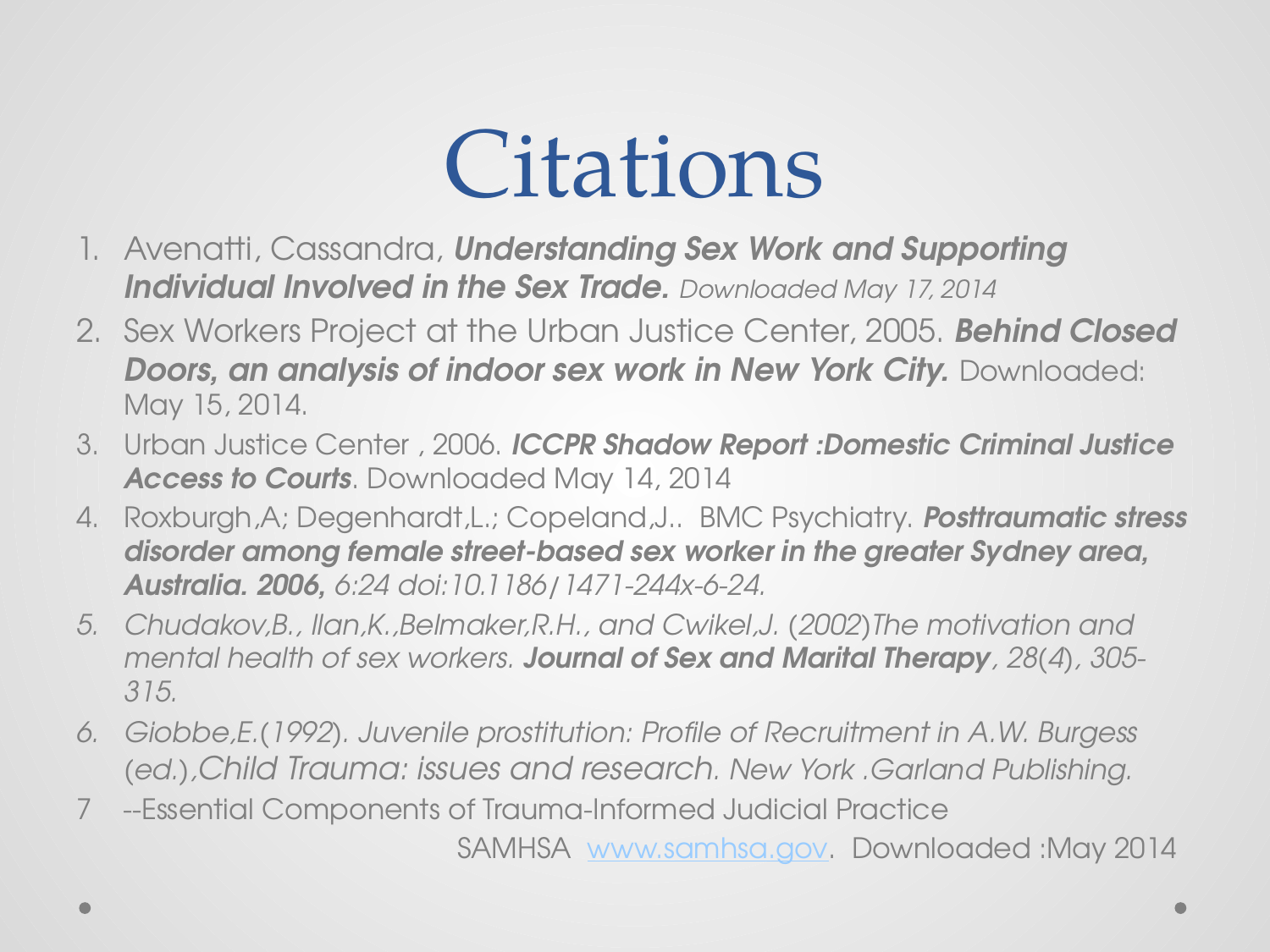

# Citations
Avenatti, Cassandra, Understanding Sex Work and Supporting Individual Involved in the Sex Trade. Downloaded May 17, 2014
Sex Workers Project at the Urban Justice Center, 2005. Behind Closed Doors, an analysis of indoor sex work in New York City. Downloaded: May 15, 2014.
Urban Justice Center , 2006. ICCPR Shadow Report :Domestic Criminal Justice Access to Courts. Downloaded May 14, 2014
Roxburgh,A; Degenhardt,L.; Copeland,J..  BMC Psychiatry. Posttraumatic stress disorder among female street-based sex worker in the greater Sydney area, Australia. 2006, 6:24 doi:10.1186/1471-244x-6-24.
Chudakov,B., Ilan,K.,Belmaker,R.H., and Cwikel,J. (2002)The motivation and mental health of sex workers. Journal of Sex and Marital Therapy, 28(4), 305-315.
Giobbe,E.(1992). Juvenile prostitution: Profile of Recruitment in A.W. Burgess (ed.),Child Trauma: issues and research. New York .Garland Publishing.
7    --Essential Components of Trauma-Informed Judicial Practice
			SAMHSA  www.samhsa.gov.  Downloaded :May 2014